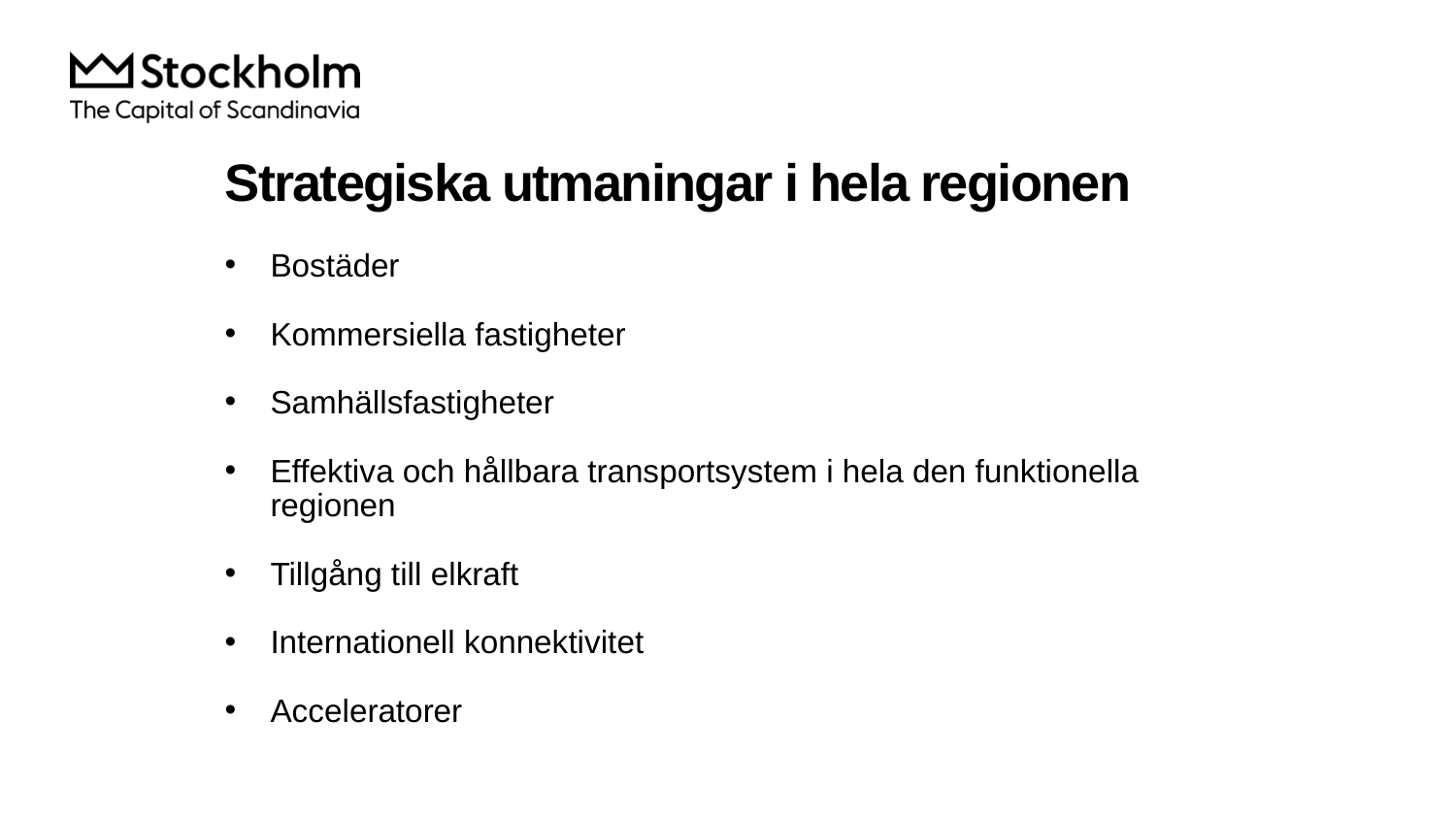

# Strategiska utmaningar i hela regionen
Bostäder
Kommersiella fastigheter
Samhällsfastigheter
Effektiva och hållbara transportsystem i hela den funktionella regionen
Tillgång till elkraft
Internationell konnektivitet
Acceleratorer